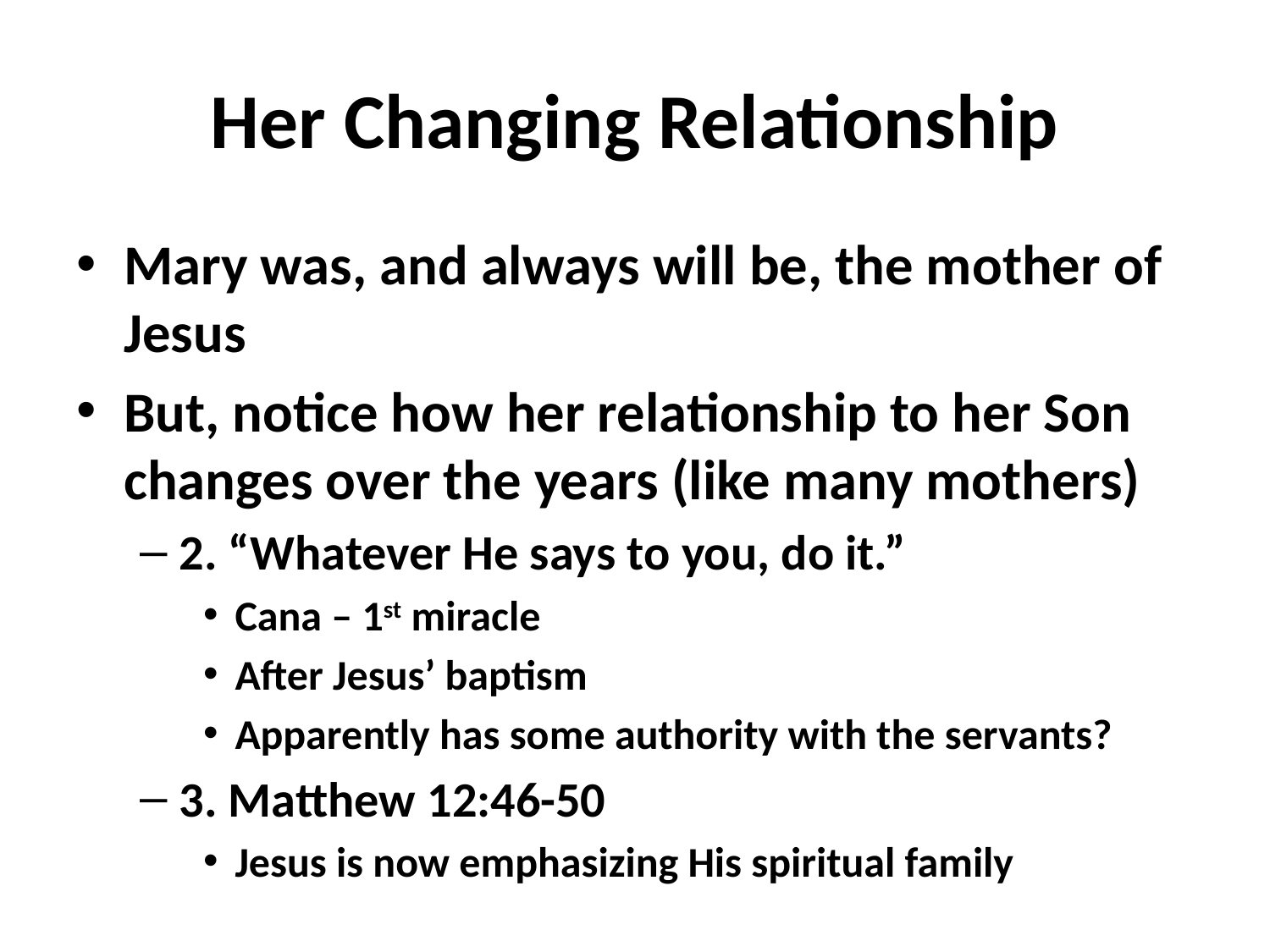

# Her Changing Relationship
Mary was, and always will be, the mother of Jesus
But, notice how her relationship to her Son changes over the years (like many mothers)
2. “Whatever He says to you, do it.”
Cana – 1st miracle
After Jesus’ baptism
Apparently has some authority with the servants?
3. Matthew 12:46-50
Jesus is now emphasizing His spiritual family